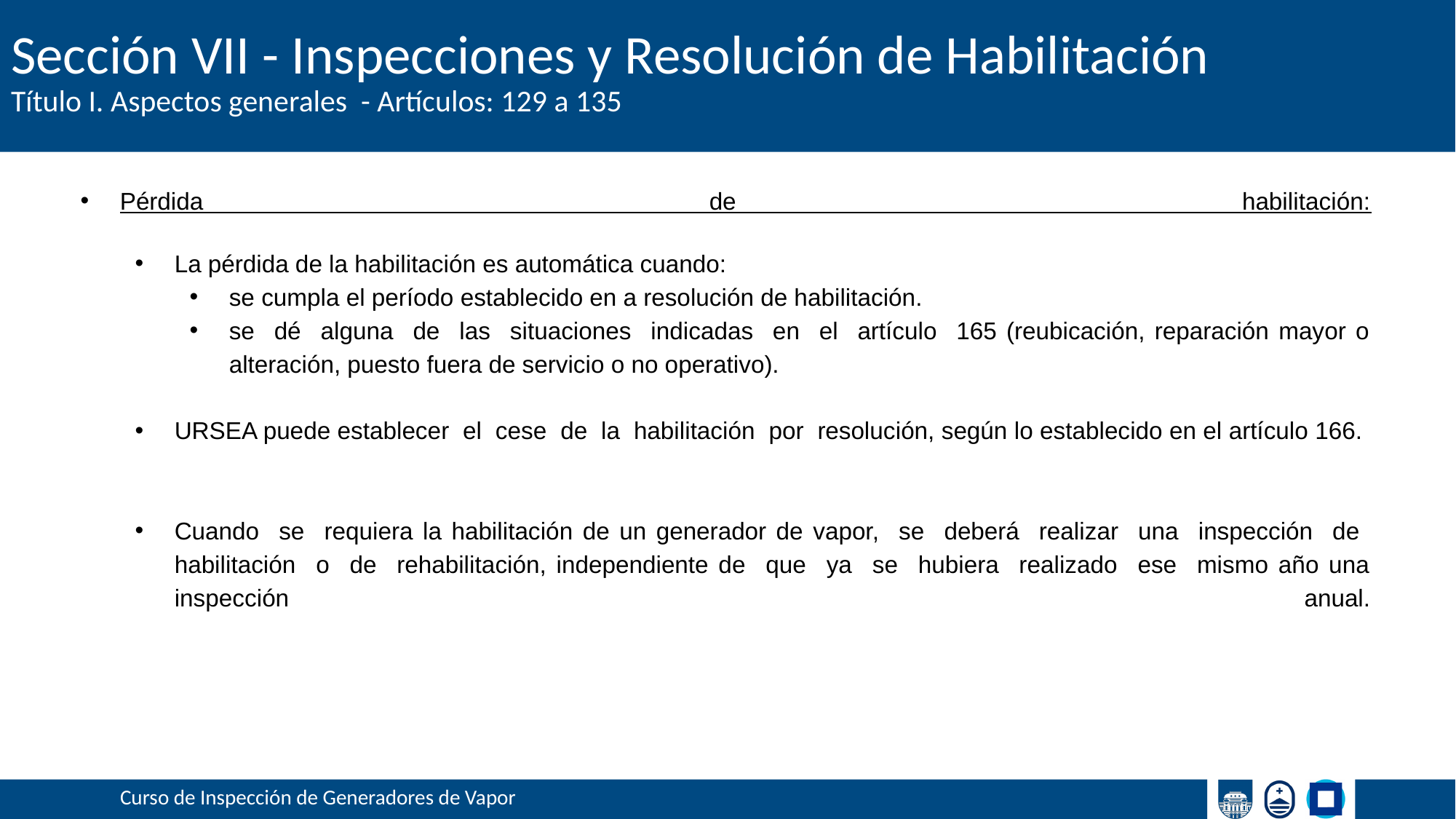

# Sección VII - Inspecciones y Resolución de Habilitación
Título I. Aspectos generales  - Artículos: 129 a 135
Pérdida de habilitación:
La pérdida de la habilitación es automática cuando:
se cumpla el período establecido en a resolución de habilitación.
se  dé  alguna  de  las  situaciones  indicadas  en  el  artículo  165 (reubicación, reparación mayor o alteración, puesto fuera de servicio o no operativo).

URSEA puede establecer  el  cese  de  la  habilitación  por  resolución, según lo establecido en el artículo 166.

Cuando  se  requiera la habilitación de un generador de vapor,  se  deberá  realizar  una  inspección  de  habilitación  o  de  rehabilitación, independiente de  que  ya  se  hubiera  realizado  ese  mismo año una inspección anual.